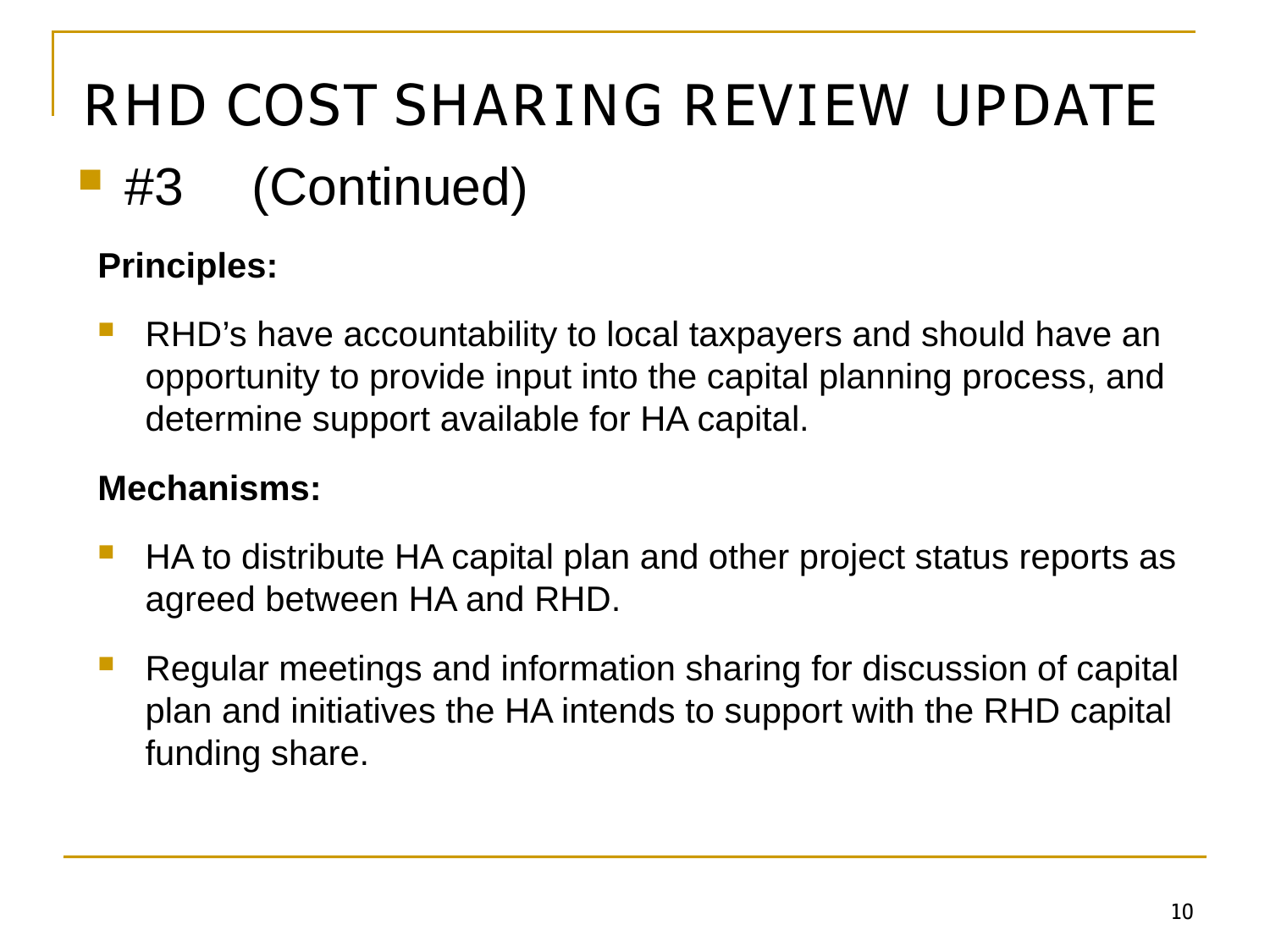

# RHD COST SHARING REVIEW UPDATE
#3 	(Continued)

Principles:

RHD’s have accountability to local taxpayers and should have an opportunity to provide input into the capital planning process, and determine support available for HA capital.

Mechanisms:

HA to distribute HA capital plan and other project status reports as agreed between HA and RHD.

Regular meetings and information sharing for discussion of capital plan and initiatives the HA intends to support with the RHD capital funding share.

10